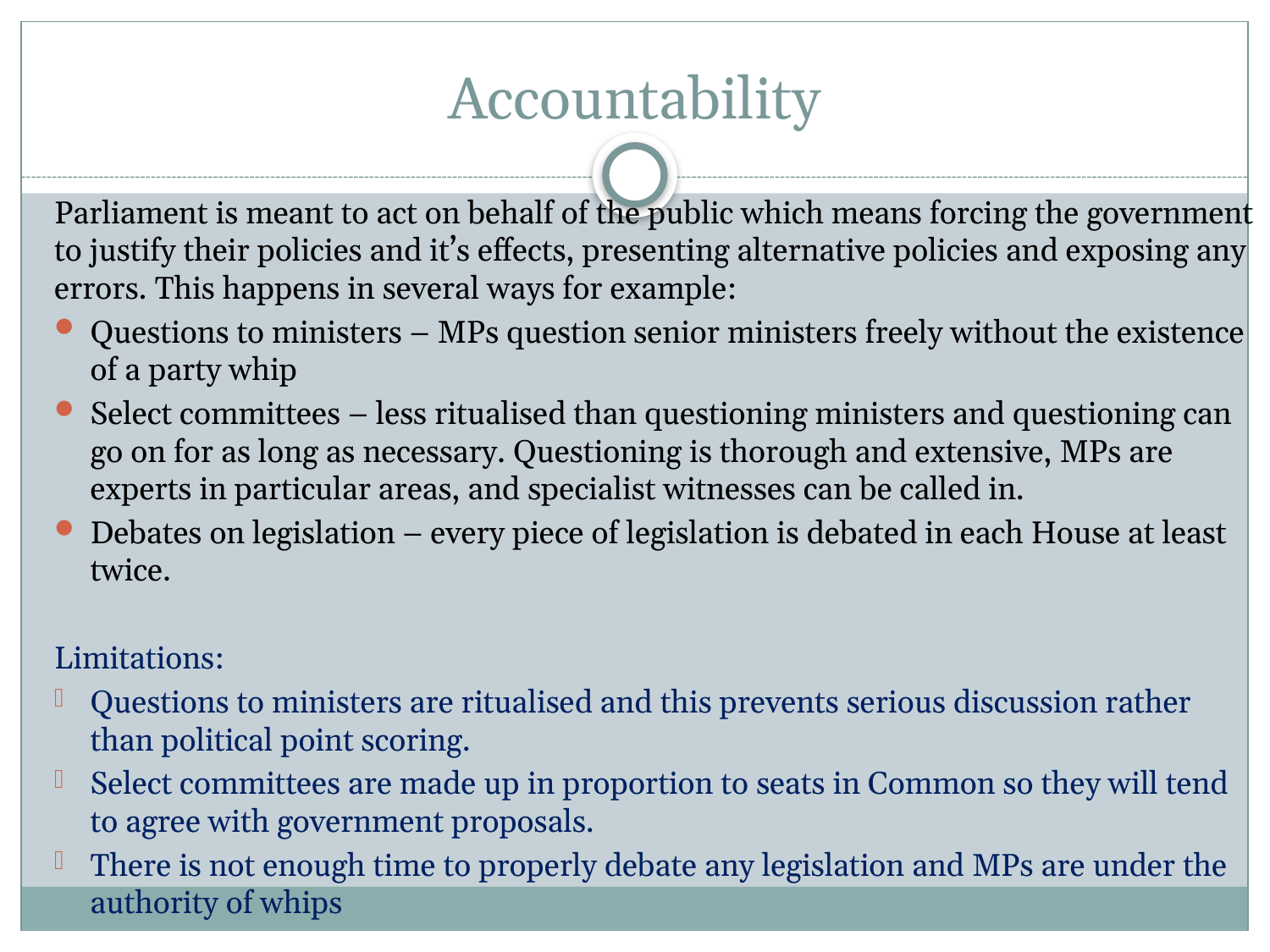

# Accountability
Parliament is meant to act on behalf of the public which means forcing the government to justify their policies and it’s effects, presenting alternative policies and exposing any errors. This happens in several ways for example:
Questions to ministers – MPs question senior ministers freely without the existence of a party whip
Select committees – less ritualised than questioning ministers and questioning can go on for as long as necessary. Questioning is thorough and extensive, MPs are experts in particular areas, and specialist witnesses can be called in.
Debates on legislation – every piece of legislation is debated in each House at least twice.

Limitations:
Questions to ministers are ritualised and this prevents serious discussion rather than political point scoring.
Select committees are made up in proportion to seats in Common so they will tend to agree with government proposals.
There is not enough time to properly debate any legislation and MPs are under the authority of whips